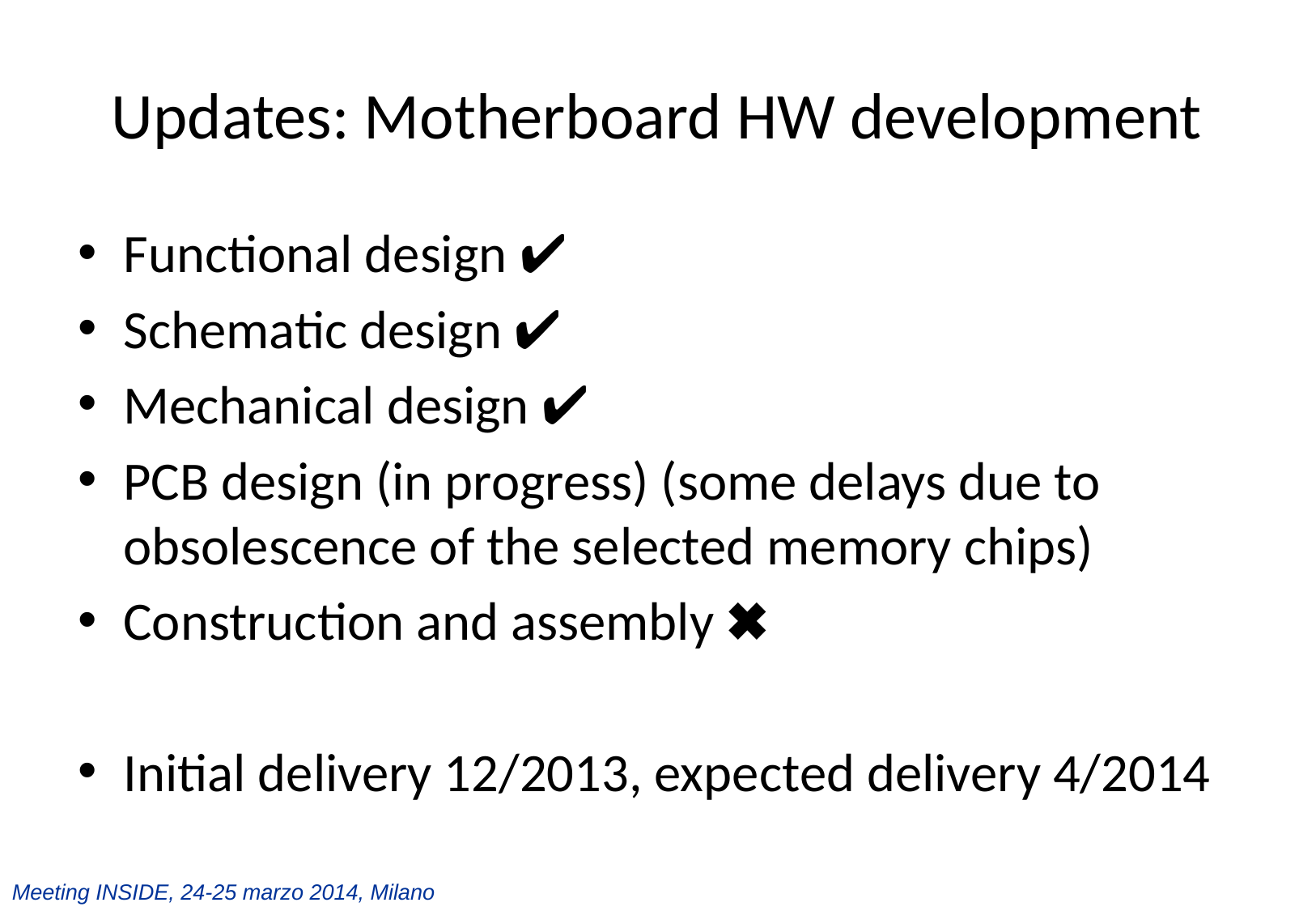

# Updates: Motherboard HW development
Functional design ✔
Schematic design ✔
Mechanical design ✔
PCB design (in progress) (some delays due to obsolescence of the selected memory chips)
Construction and assembly ✖

Initial delivery 12/2013, expected delivery 4/2014
Meeting INSIDE, 24-25 marzo 2014, Milano